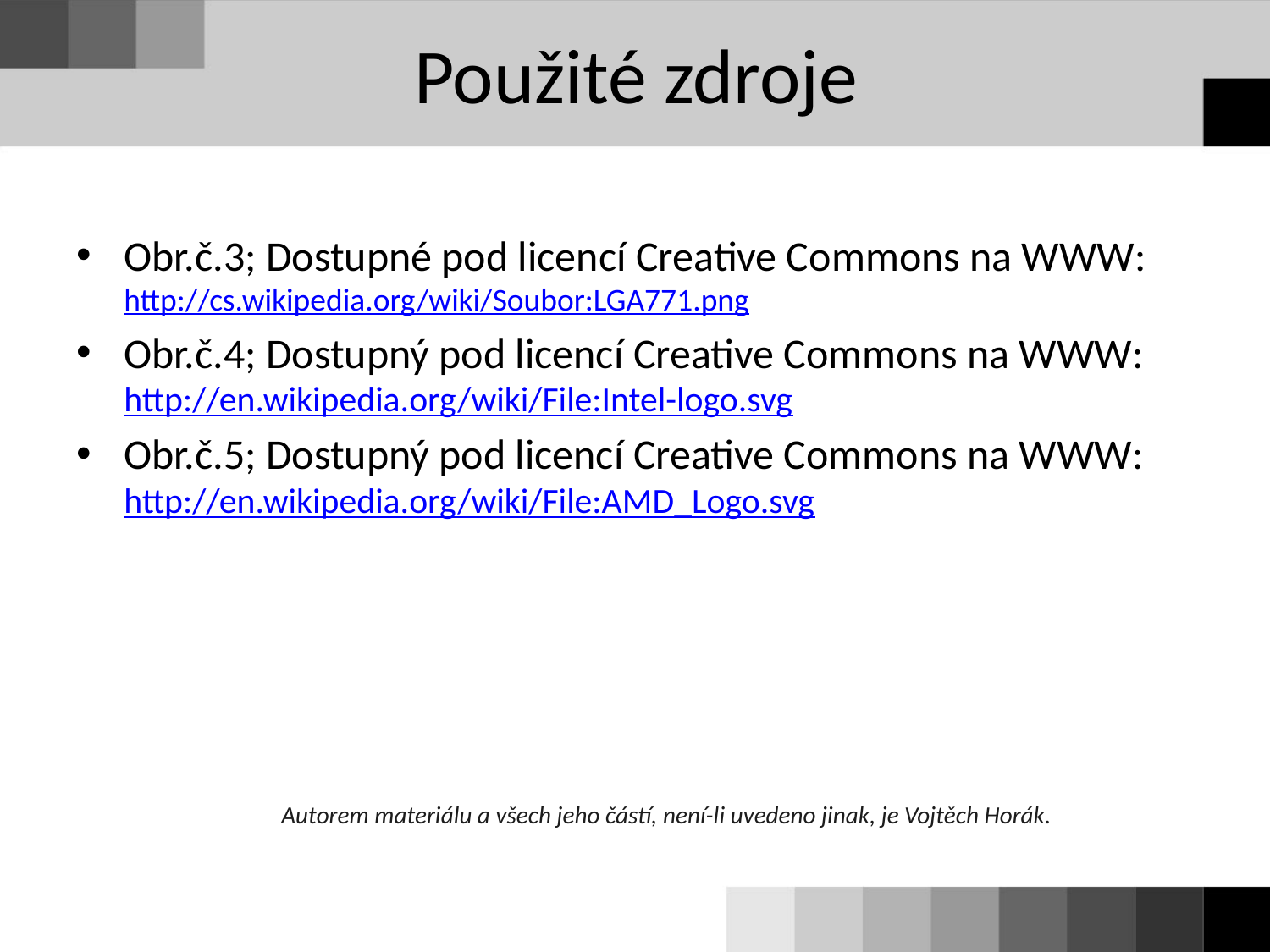

# Použité zdroje
Obr.č.3; Dostupné pod licencí Creative Commons na WWW: http://cs.wikipedia.org/wiki/Soubor:LGA771.png
Obr.č.4; Dostupný pod licencí Creative Commons na WWW: http://en.wikipedia.org/wiki/File:Intel-logo.svg
Obr.č.5; Dostupný pod licencí Creative Commons na WWW:
http://en.wikipedia.org/wiki/File:AMD_Logo.svg
Autorem materiálu a všech jeho částí, není-li uvedeno jinak, je Vojtěch Horák.